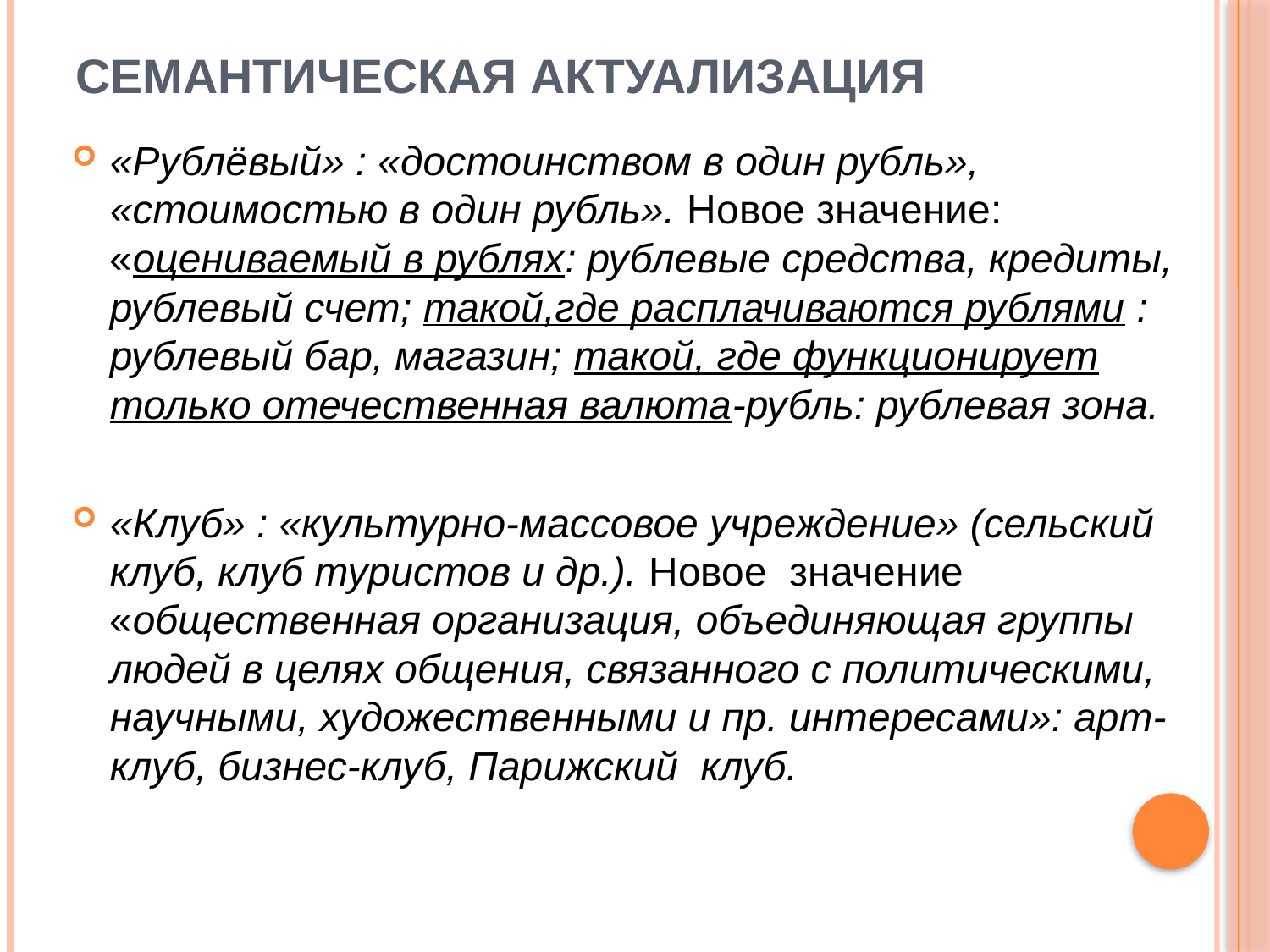

# Семантическая актуализация
«Рублёвый» : «достоинством в один рубль», «стоимостью в один рубль». Новое значение: «оцениваемый в рублях: рублевые средства, кредиты, рублевый счет; такой,где расплачиваются рублями : рублевый бар, магазин; такой, где функционирует только отечественная валюта-рубль: рублевая зона.

«Клуб» : «культурно-массовое учреждение» (сельский клуб, клуб туристов и др.). Новое  значение «общественная организация, объединяющая группы людей в целях общения, связанного с политическими, научными, художественными и пр. интересами»: арт-клуб, бизнес-клуб, Парижский  клуб.